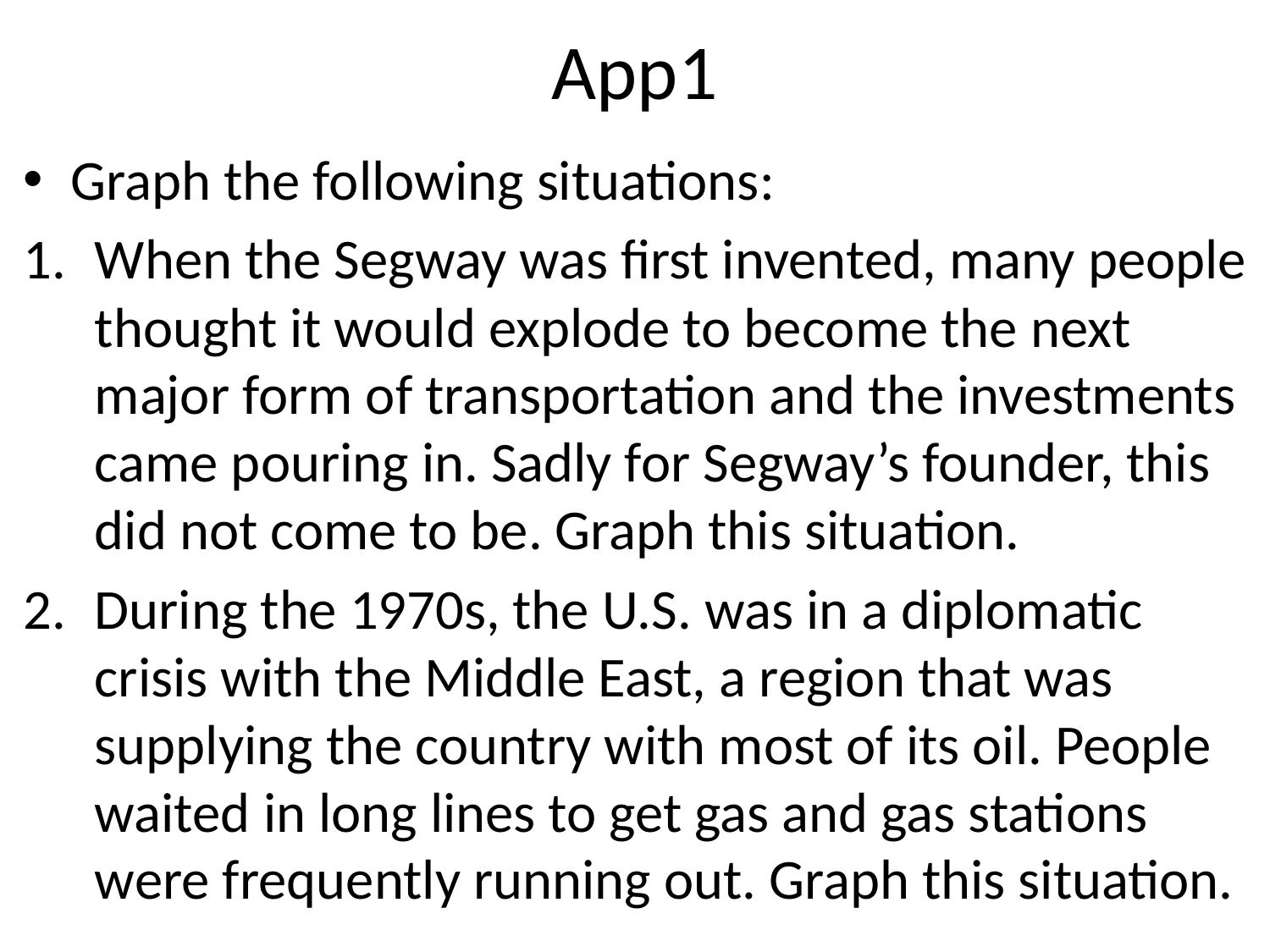

# App1
Graph the following situations:
When the Segway was first invented, many people thought it would explode to become the next major form of transportation and the investments came pouring in. Sadly for Segway’s founder, this did not come to be. Graph this situation.
During the 1970s, the U.S. was in a diplomatic crisis with the Middle East, a region that was supplying the country with most of its oil. People waited in long lines to get gas and gas stations were frequently running out. Graph this situation.